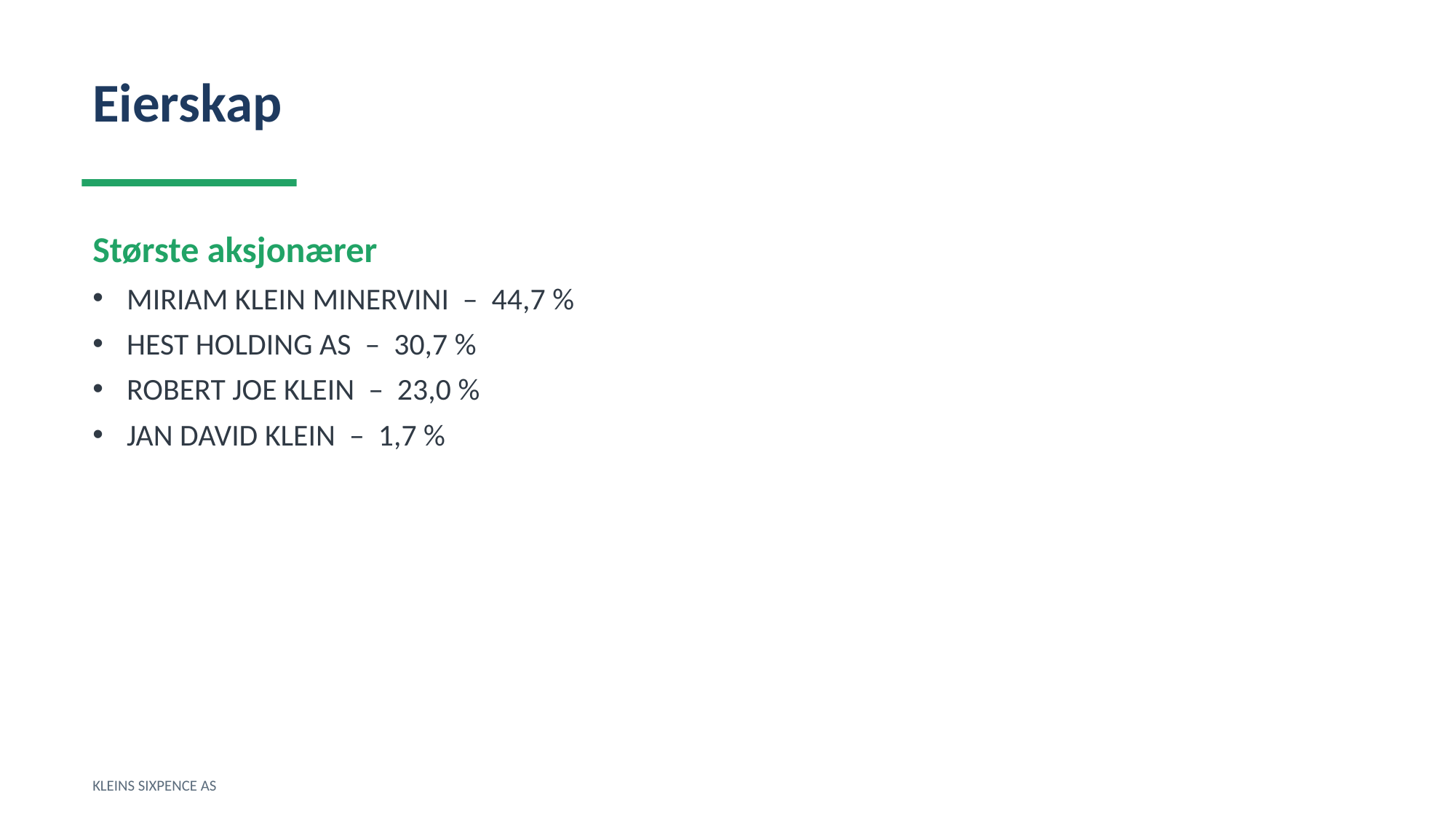

Eierskap

Største aksjonærer
MIRIAM KLEIN MINERVINI  –  44,7 %
HEST HOLDING AS  –  30,7 %
ROBERT JOE KLEIN  –  23,0 %
JAN DAVID KLEIN  –  1,7 %
KLEINS SIXPENCE AS